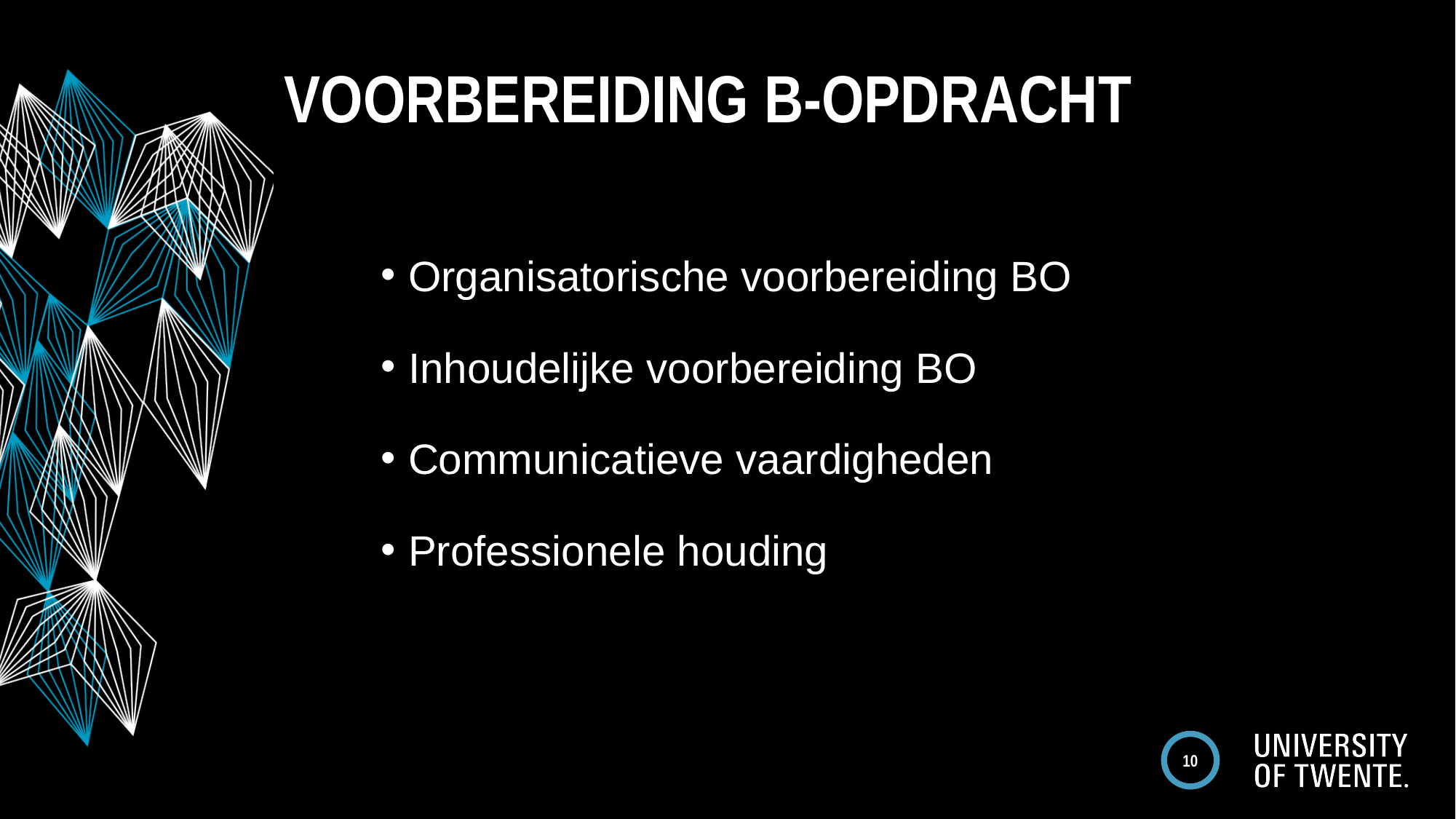

# Voorbereiding B-opdracht
Organisatorische voorbereiding BO
Inhoudelijke voorbereiding BO
Communicatieve vaardigheden
Professionele houding

10